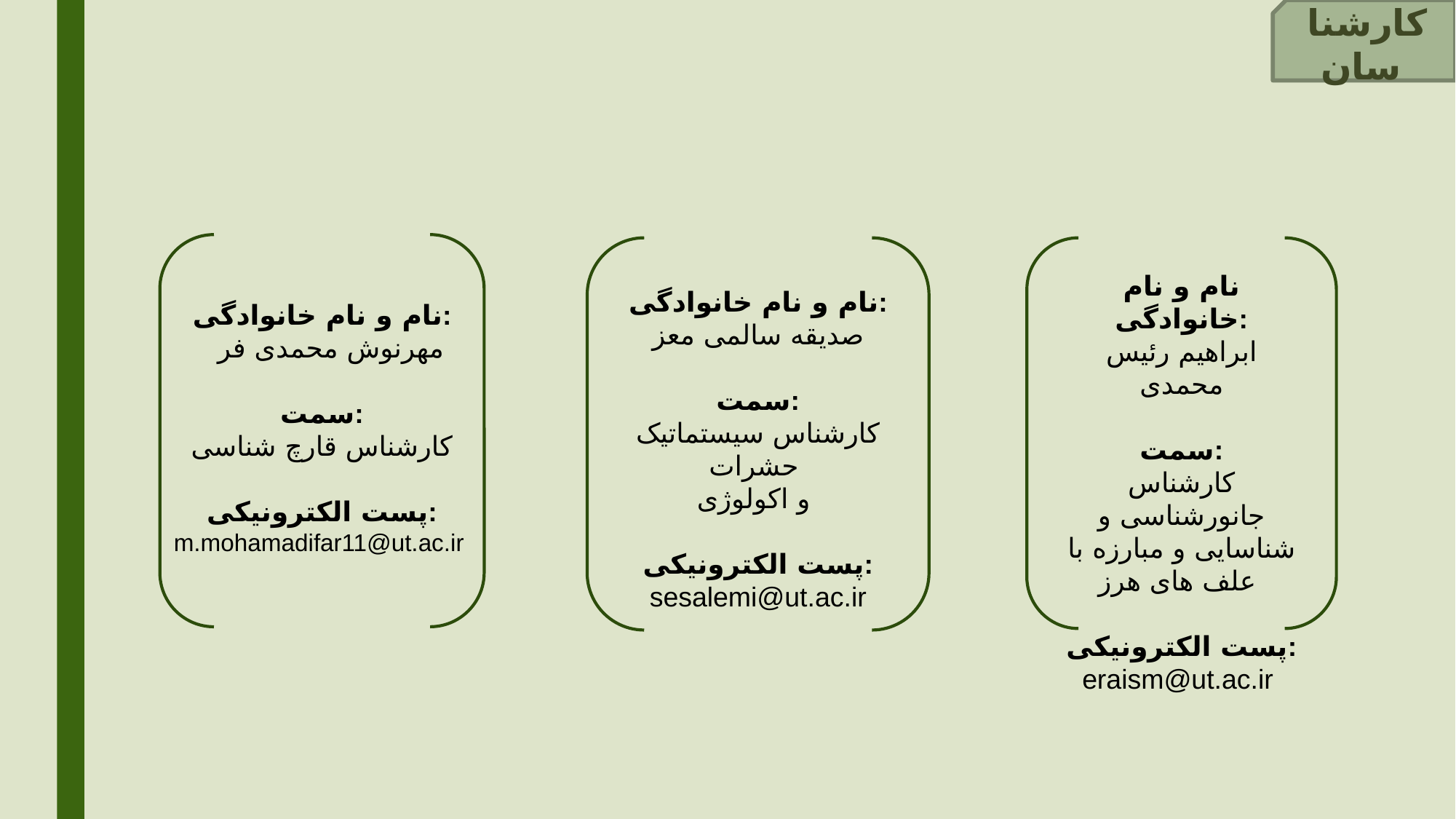

کارشناسان

نام و نام خانوادگی:
ابراهیم رئیس محمدی

سمت:
کارشناس جانورشناسی و شناسایی و مبارزه با علف های هرز

پست الکترونیکی:
eraism@ut.ac.ir
نام و نام خانوادگی:
صدیقه سالمی معز

سمت:
کارشناس سیستماتیک حشرات
و اکولوژی

پست الکترونیکی:
sesalemi@ut.ac.ir
نام و نام خانوادگی:
  مهرنوش محمدی فر

سمت:
 کارشناس قارچ شناسی

پست الکترونیکی:
m.mohamadifar11@ut.ac.ir